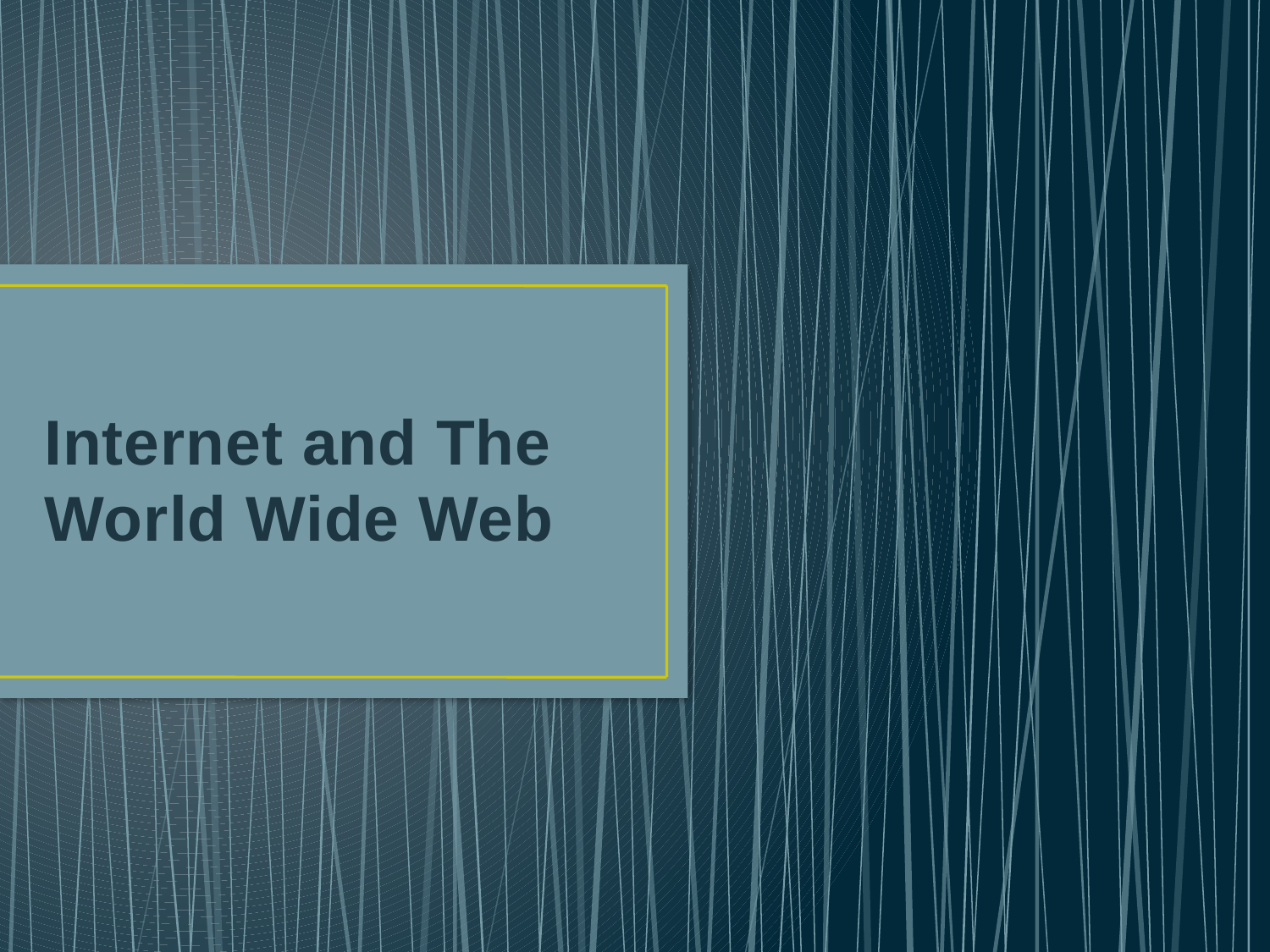

# Internet and The World Wide Web